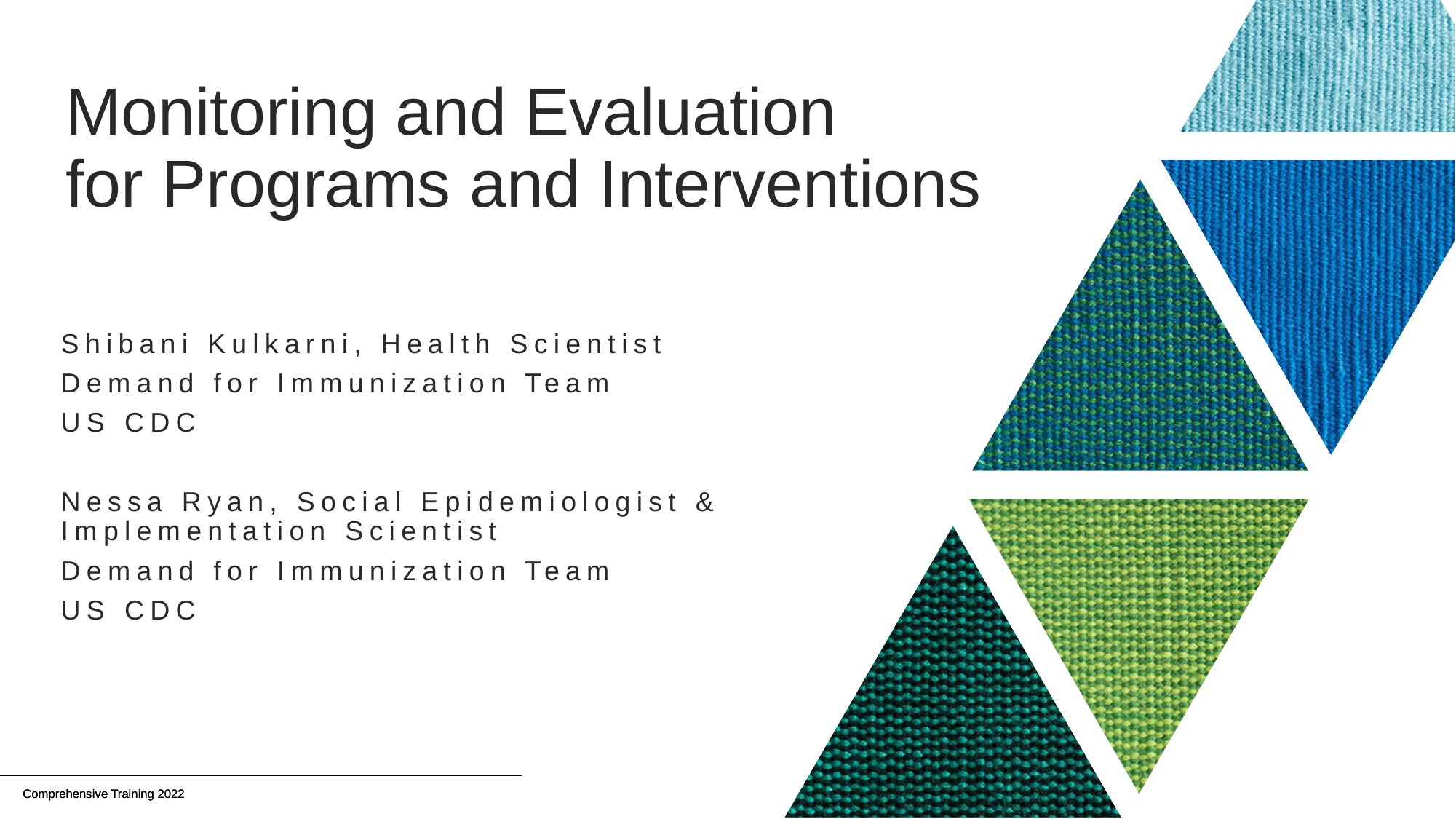

# Monitoring and Evaluation for Programs and Interventions
Shibani Kulkarni, Health Scientist
Demand for Immunization Team
US CDC

Nessa Ryan, Social Epidemiologist & Implementation Scientist
Demand for Immunization Team
US CDC